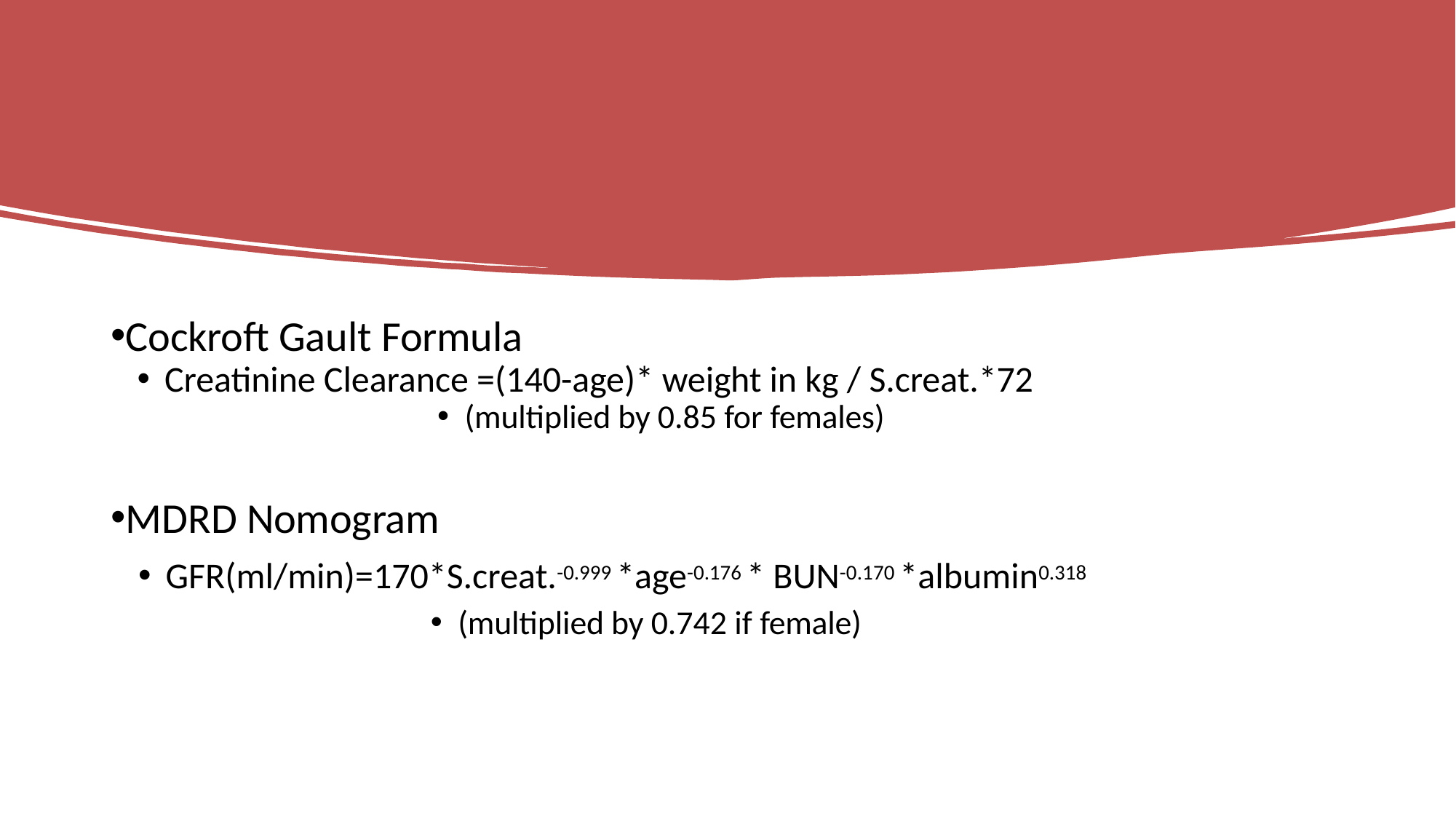

#
Cockroft Gault Formula
Creatinine Clearance =(140-age)* weight in kg / S.creat.*72
(multiplied by 0.85 for females)

MDRD Nomogram
GFR(ml/min)=170*S.creat.-0.999 *age-0.176 * BUN-0.170 *albumin0.318
(multiplied by 0.742 if female)